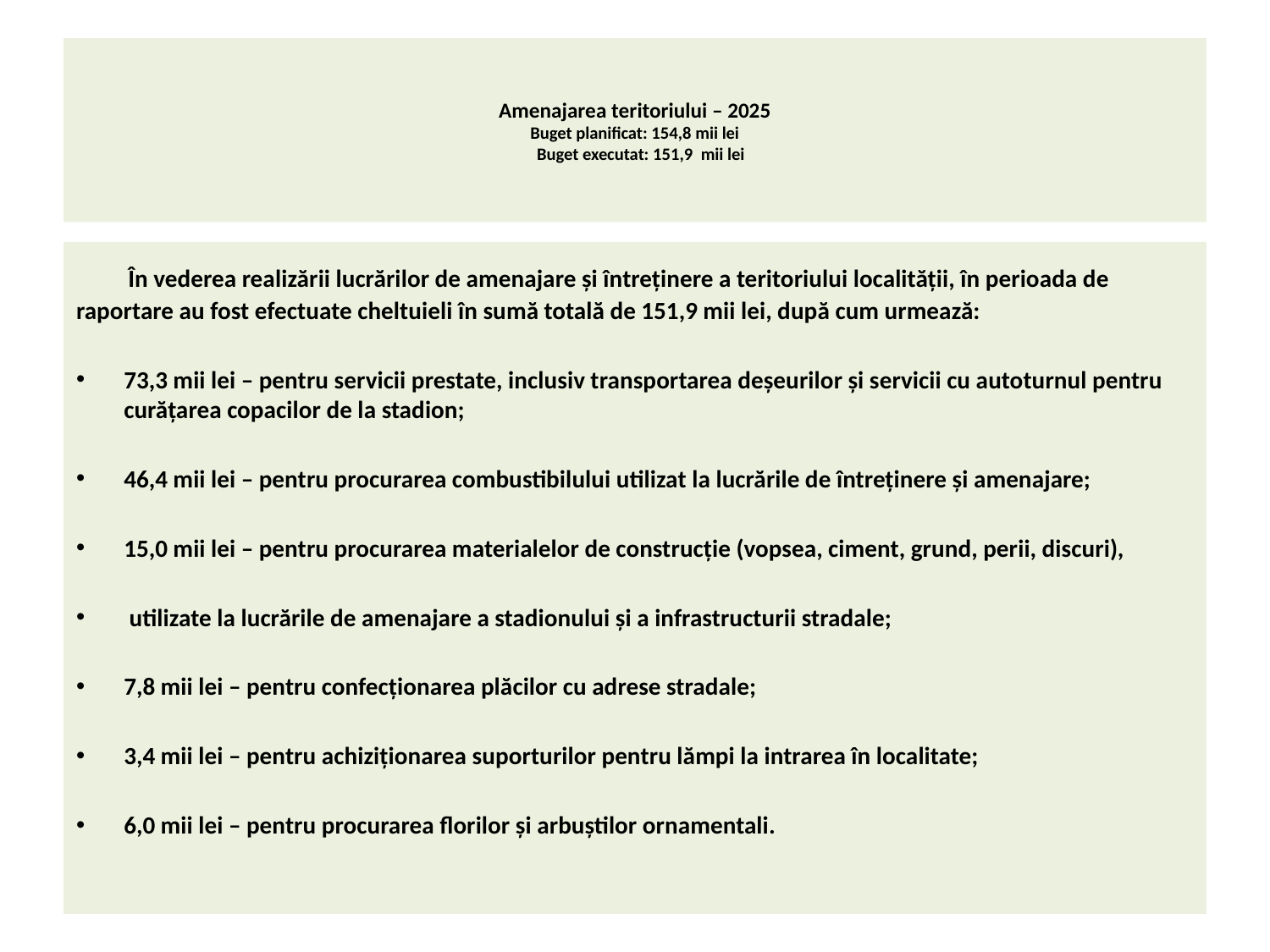

# Amenajarea teritoriului – 2025 Buget planificat: 154,8 mii lei Buget executat: 151,9  mii lei
      În vederea realizării lucrărilor de amenajare și întreținere a teritoriului localității, în perioada de raportare au fost efectuate cheltuieli în sumă totală de 151,9 mii lei, după cum urmează:

73,3 mii lei – pentru servicii prestate, inclusiv transportarea deșeurilor și servicii cu autoturnul pentru curățarea copacilor de la stadion;

46,4 mii lei – pentru procurarea combustibilului utilizat la lucrările de întreținere și amenajare;

15,0 mii lei – pentru procurarea materialelor de construcție (vopsea, ciment, grund, perii, discuri),

 utilizate la lucrările de amenajare a stadionului și a infrastructurii stradale;

7,8 mii lei – pentru confecționarea plăcilor cu adrese stradale;

3,4 mii lei – pentru achiziționarea suporturilor pentru lămpi la intrarea în localitate;

6,0 mii lei – pentru procurarea florilor și arbuștilor ornamentali.